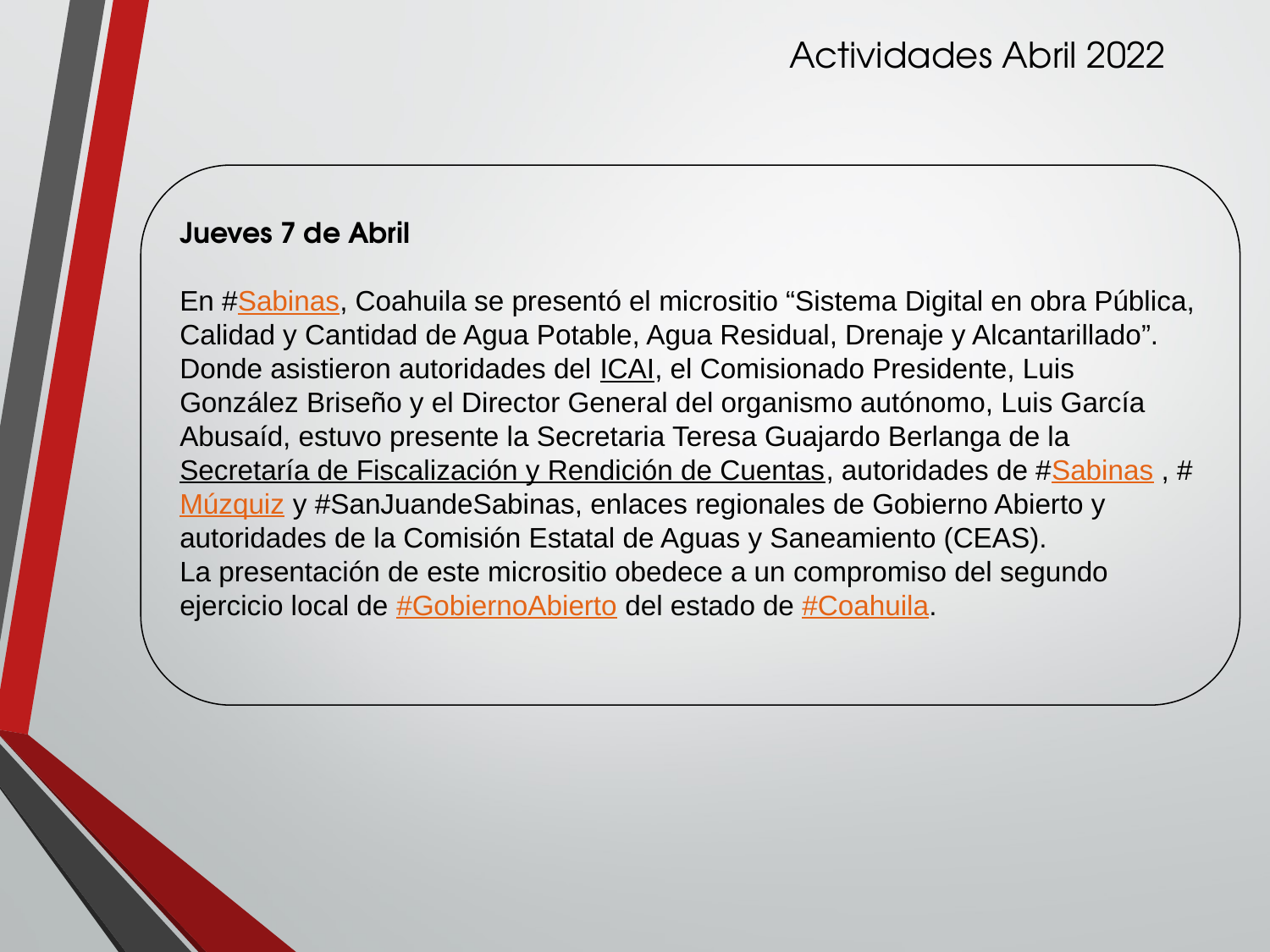

Actividades Abril 2022
Jueves 7 de Abril

En #Sabinas, Coahuila se presentó el micrositio “Sistema Digital en obra Pública, Calidad y Cantidad de Agua Potable, Agua Residual, Drenaje y Alcantarillado”.
Donde asistieron autoridades del ICAI, el Comisionado Presidente, Luis González Briseño y el Director General del organismo autónomo, Luis García Abusaíd, estuvo presente la Secretaria Teresa Guajardo Berlanga de la Secretaría de Fiscalización y Rendición de Cuentas, autoridades de #Sabinas , #Múzquiz y #SanJuandeSabinas, enlaces regionales de Gobierno Abierto y  autoridades de la Comisión Estatal de Aguas y Saneamiento (CEAS).
La presentación de este micrositio obedece a un compromiso del segundo ejercicio local de #GobiernoAbierto del estado de #Coahuila.